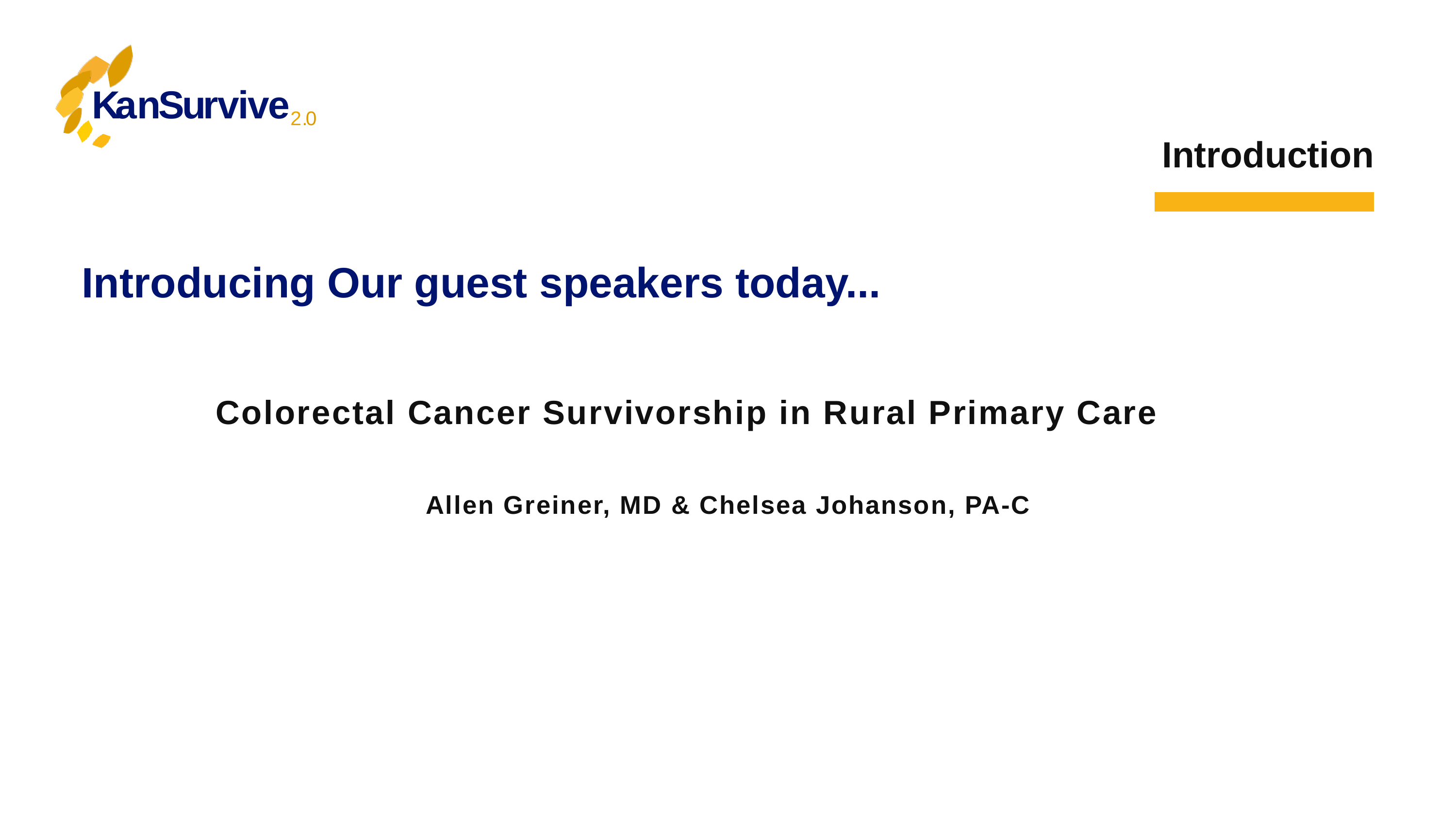

K
a
n
S
u
r
v
i
v
e

2
.
0

Introduction

Introducing Our guest speakers today...
Colorectal Cancer Survivorship in Rural Primary Care
Allen Greiner, MD & Chelsea Johanson, PA-C